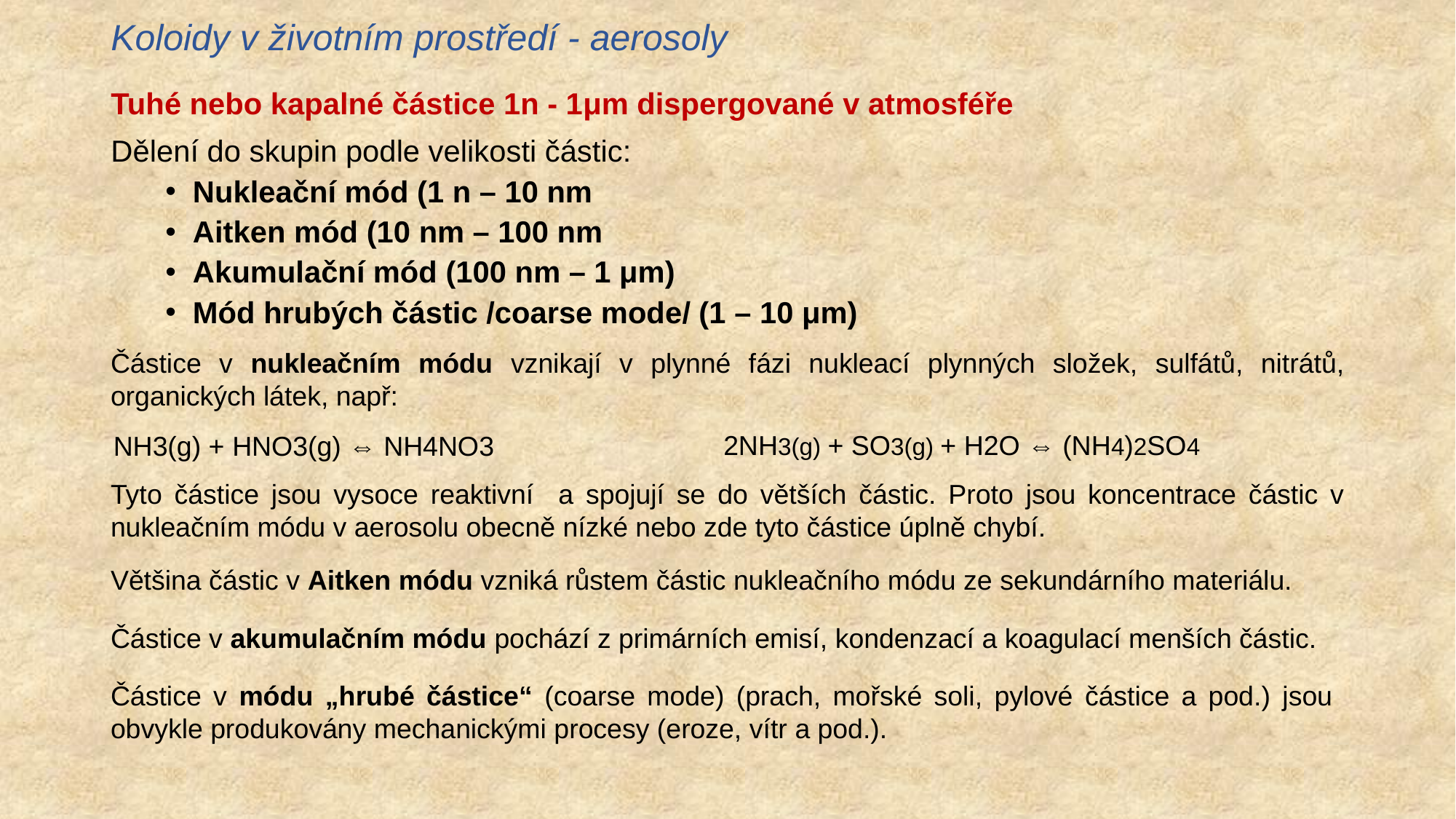

# Koloidy v životním prostředí - aerosoly
Tuhé nebo kapalné částice 1n - 1μm dispergované v atmosféře
Dělení do skupin podle velikosti částic:
Nukleační mód (1 n – 10 nm
Aitken mód (10 nm – 100 nm
Akumulační mód (100 nm – 1 μm)
Mód hrubých částic /coarse mode/ (1 – 10 μm)
Částice v nukleačním módu vznikají v plynné fázi nukleací plynných složek, sulfátů, nitrátů, organických látek, např:

Tyto částice jsou vysoce reaktivní  a spojují se do větších částic. Proto jsou koncentrace částic v nukleačním módu v aerosolu obecně nízké nebo zde tyto částice úplně chybí.
2NH3(g) + SO3(g) + H2O ⇔ (NH4)2SO4
NH3(g) + HNO3(g) ⇔ NH4NO3
Většina částic v Aitken módu vzniká růstem částic nukleačního módu ze sekundárního materiálu.
Částice v akumulačním módu pochází z primárních emisí, kondenzací a koagulací menších částic.
Částice v módu „hrubé částice“ (coarse mode) (prach, mořské soli, pylové částice a pod.) jsou obvykle produkovány mechanickými procesy (eroze, vítr a pod.).